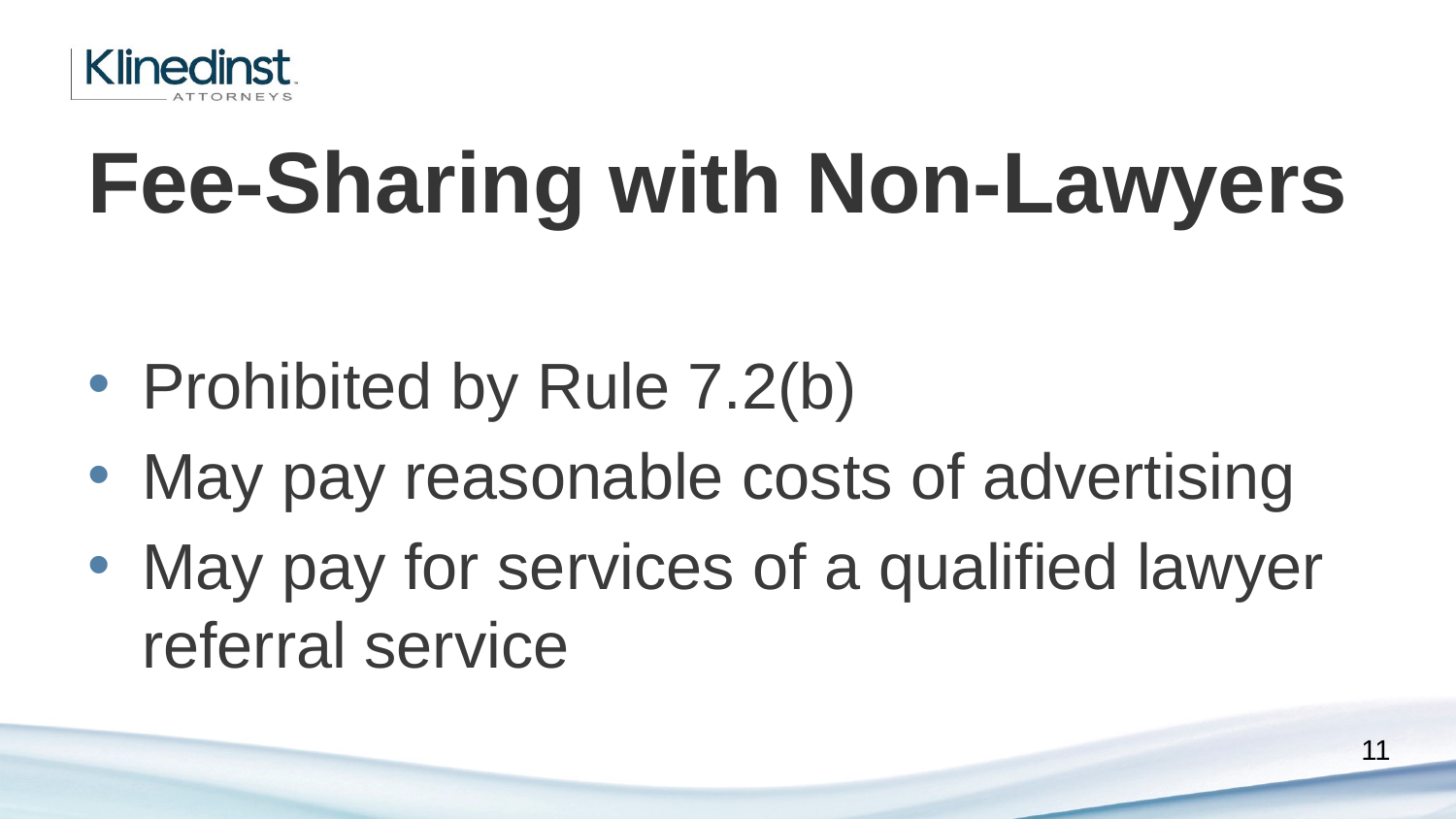

# Fee-Sharing with Non-Lawyers
Prohibited by Rule 7.2(b)
May pay reasonable costs of advertising
May pay for services of a qualified lawyer referral service
11